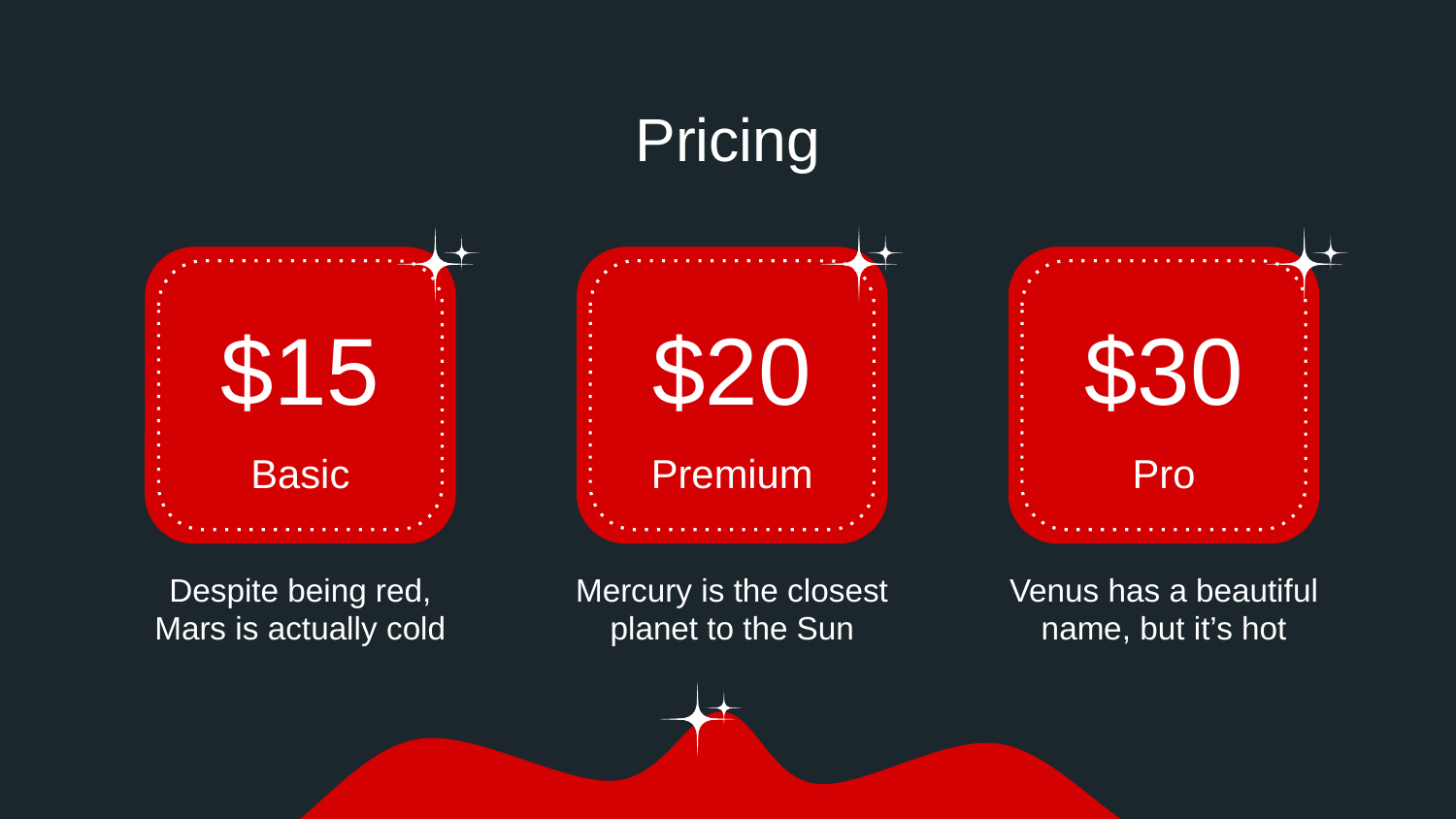

Pricing

# $15
$20
$30
Basic
Premium
Pro
Despite being red, Mars is actually cold
Mercury is the closest planet to the Sun
Venus has a beautiful name, but it’s hot